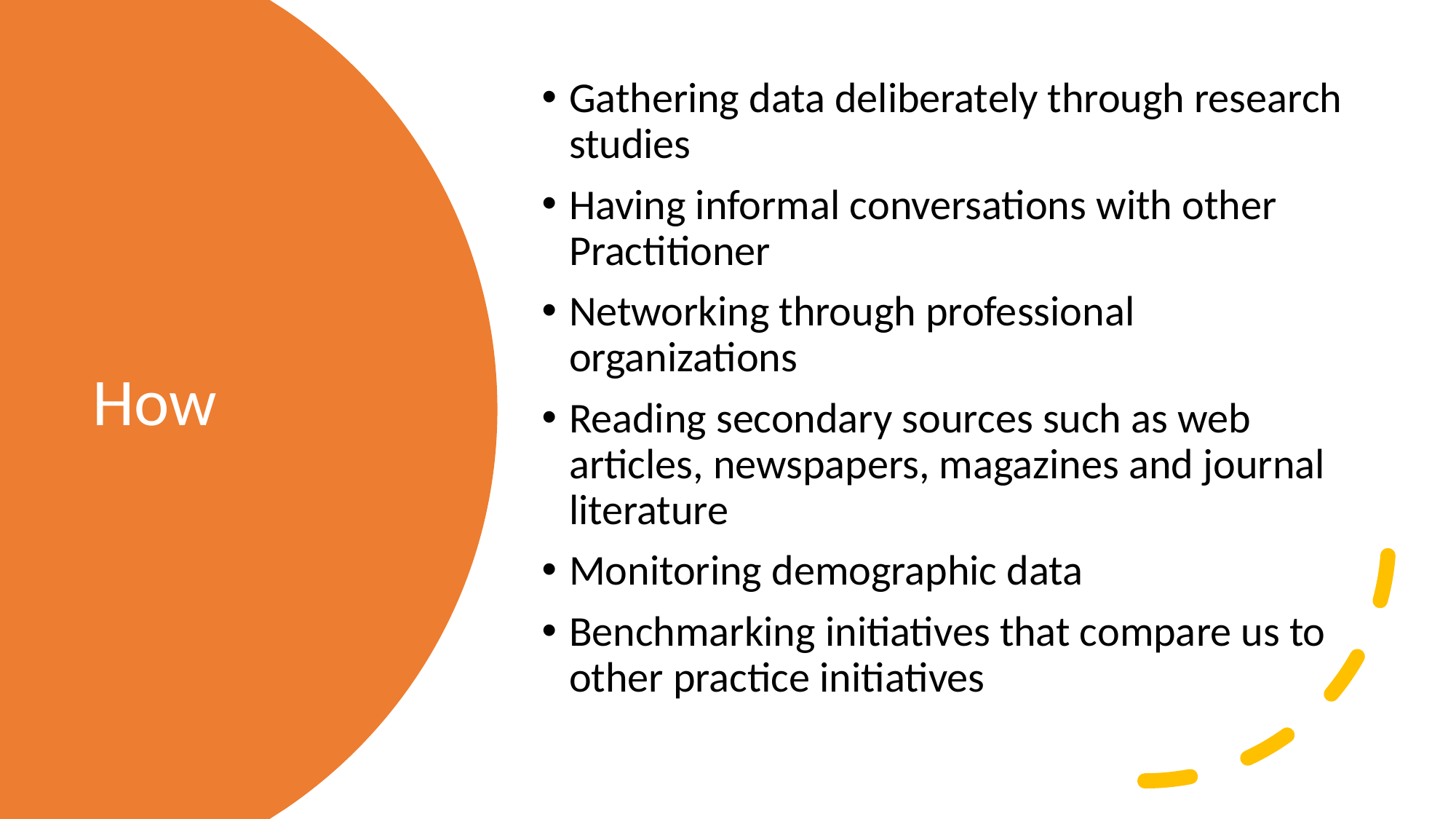

Gathering data deliberately through research studies
Having informal conversations with other Practitioner
Networking through professional organizations
Reading secondary sources such as web articles, newspapers, magazines and journal literature
Monitoring demographic data
Benchmarking initiatives that compare us to other practice initiatives

# How